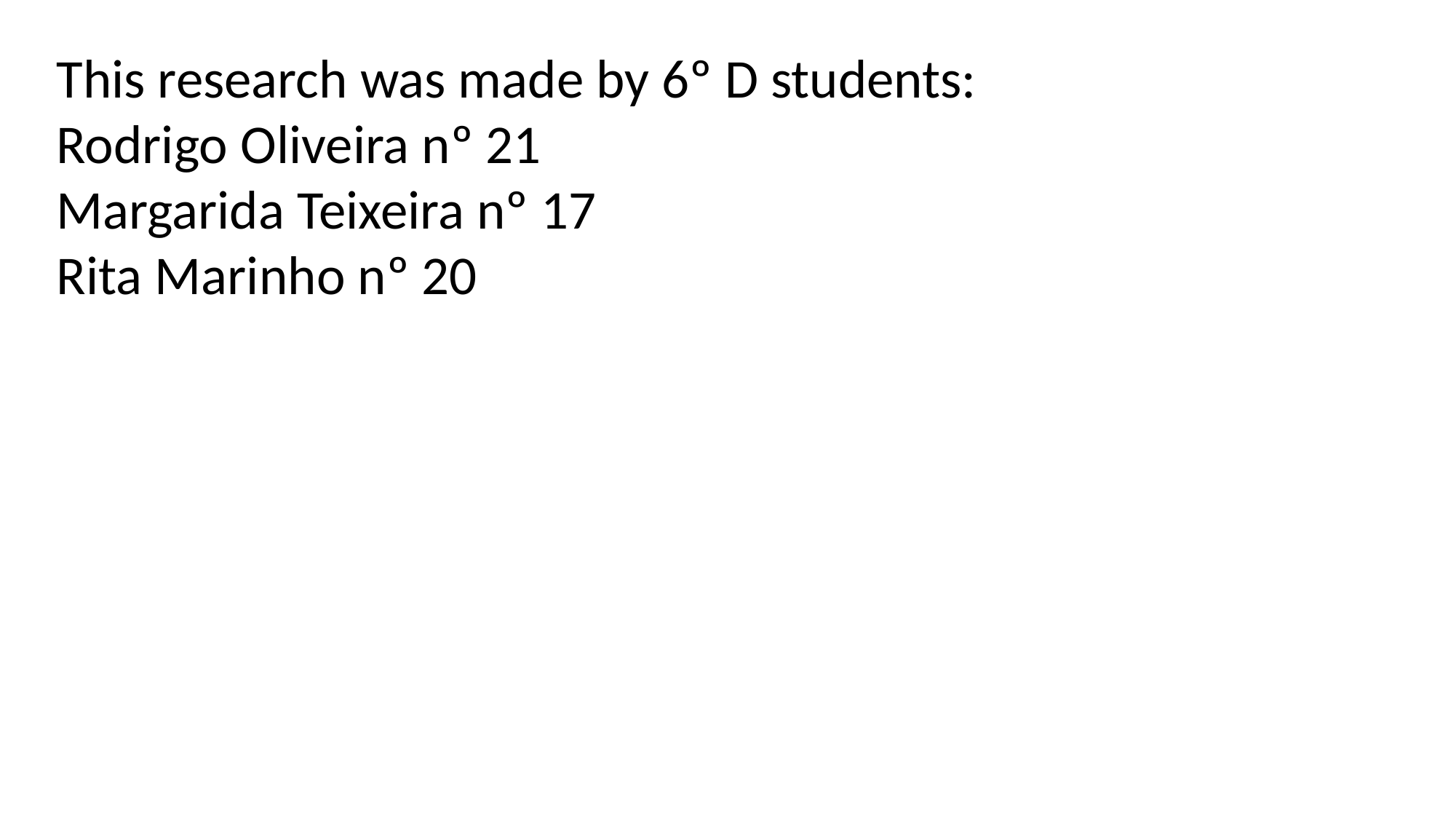

This research was made by 6º D students:
Rodrigo Oliveira nº 21
Margarida Teixeira nº 17
Rita Marinho nº 20